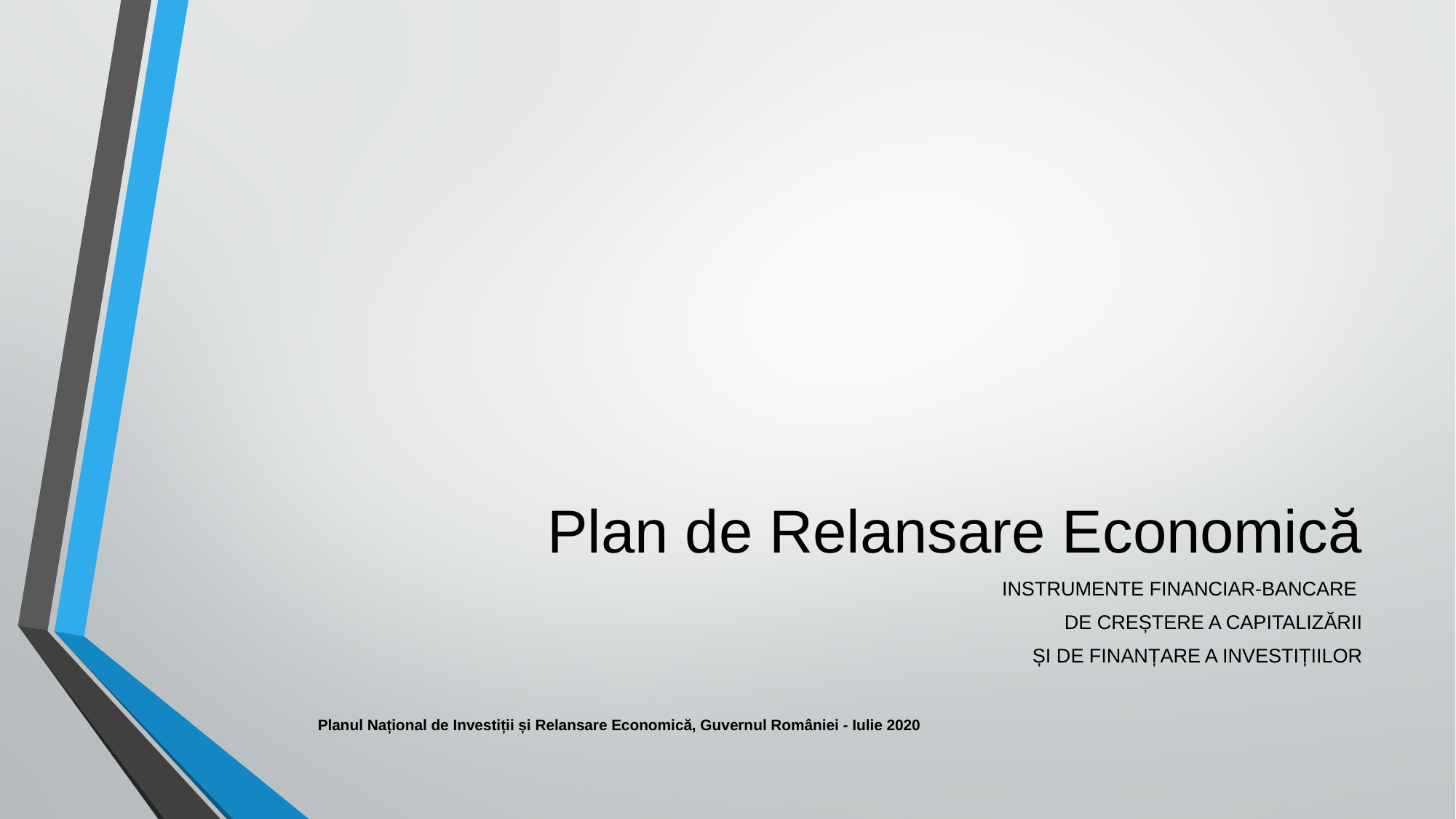

# Plan de Relansare Economică
INSTRUMENTE FINANCIAR-BANCARE
DE CREȘTERE A CAPITALIZĂRII
ȘI DE FINANȚARE A INVESTIȚIILOR
Planul Național de Investiții și Relansare Economică, Guvernul României - Iulie 2020